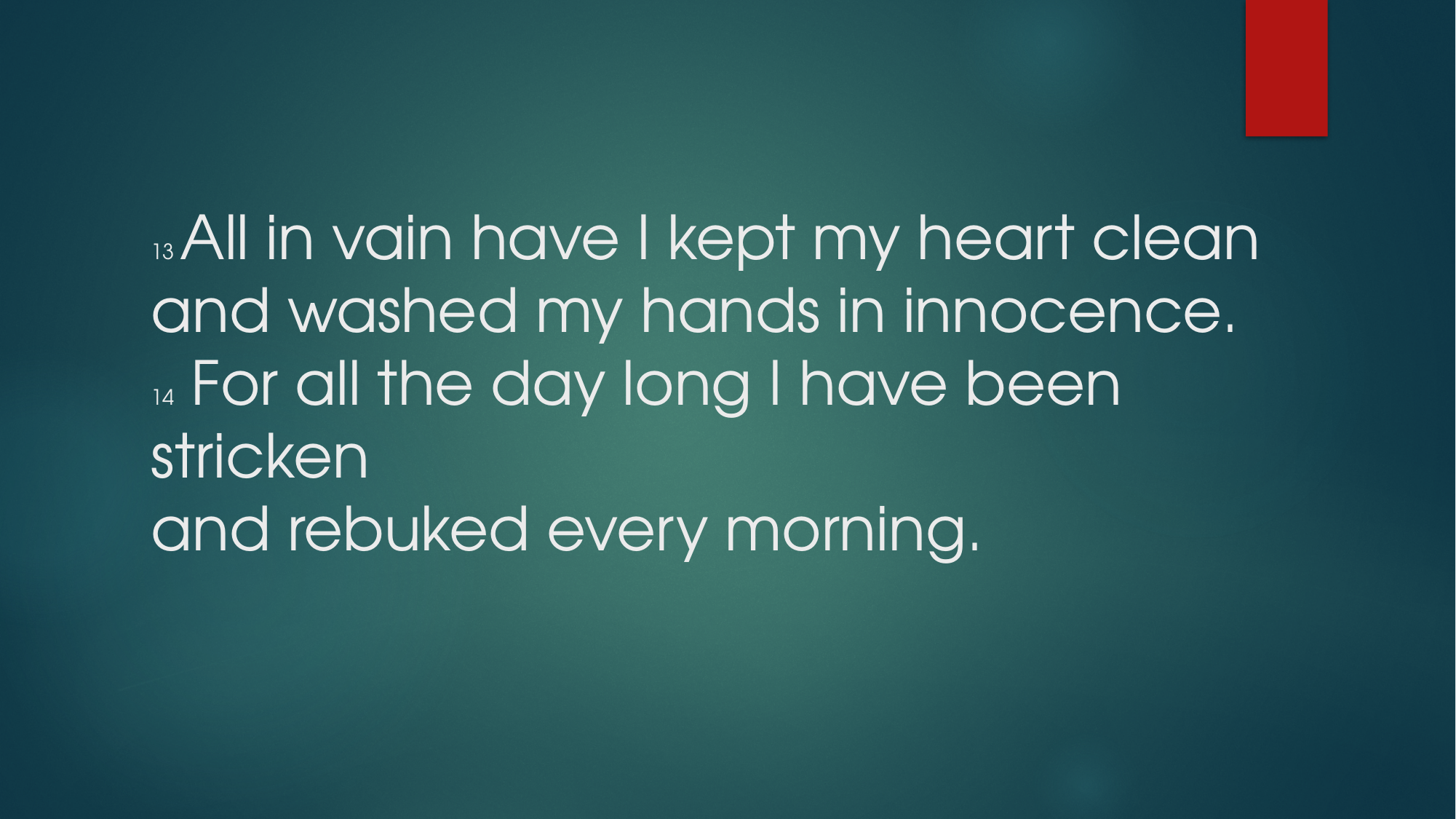

# 13 All in vain have I kept my heart clean and washed my hands in innocence. 14 For all the day long I have been stricken and rebuked every morning.